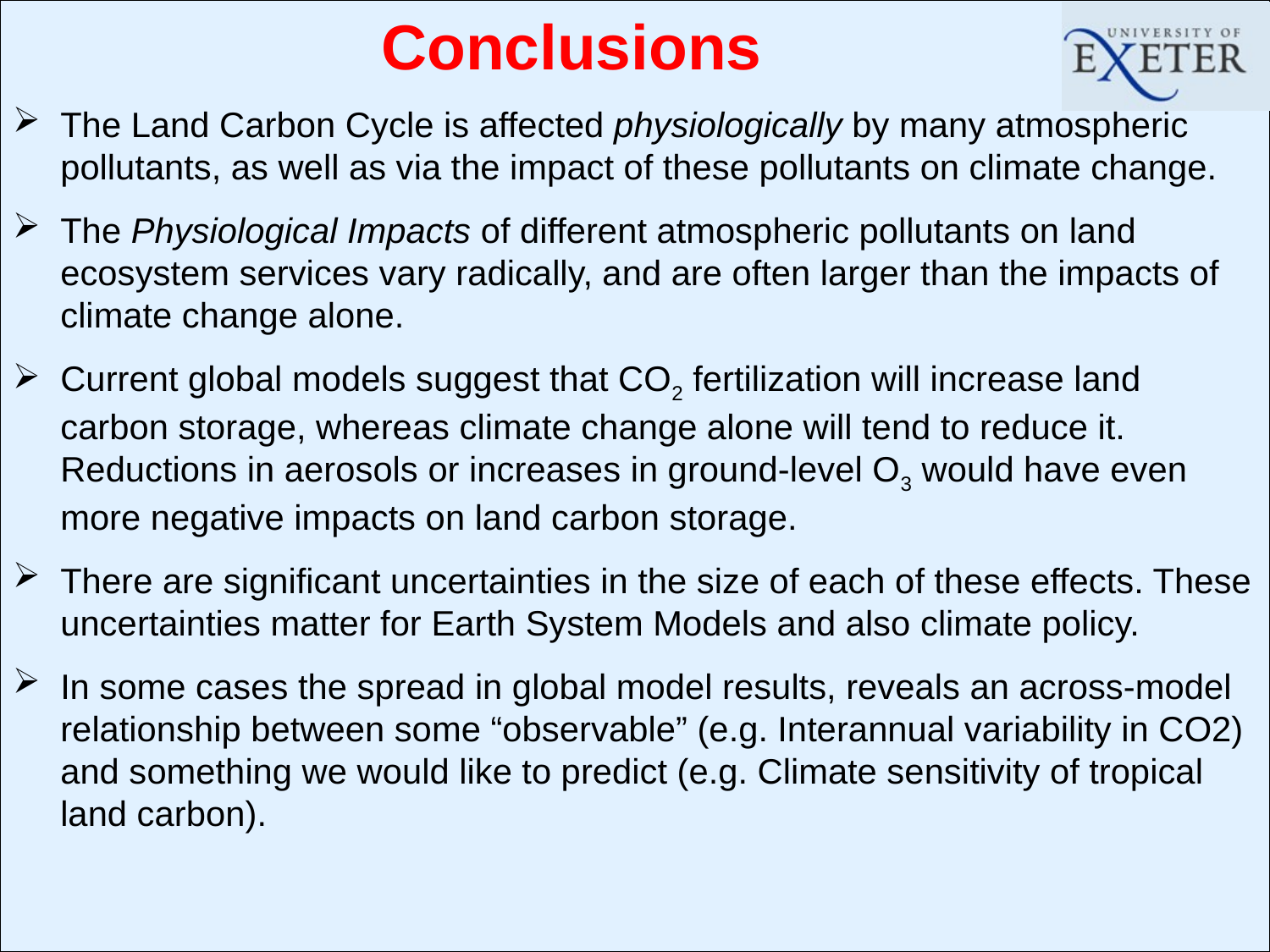

# Conclusions
The Land Carbon Cycle is affected physiologically by many atmospheric pollutants, as well as via the impact of these pollutants on climate change.
The Physiological Impacts of different atmospheric pollutants on land ecosystem services vary radically, and are often larger than the impacts of climate change alone.
Current global models suggest that CO2 fertilization will increase land carbon storage, whereas climate change alone will tend to reduce it. Reductions in aerosols or increases in ground-level O3 would have even more negative impacts on land carbon storage.
There are significant uncertainties in the size of each of these effects. These uncertainties matter for Earth System Models and also climate policy.
In some cases the spread in global model results, reveals an across-model relationship between some “observable” (e.g. Interannual variability in CO2) and something we would like to predict (e.g. Climate sensitivity of tropical land carbon).